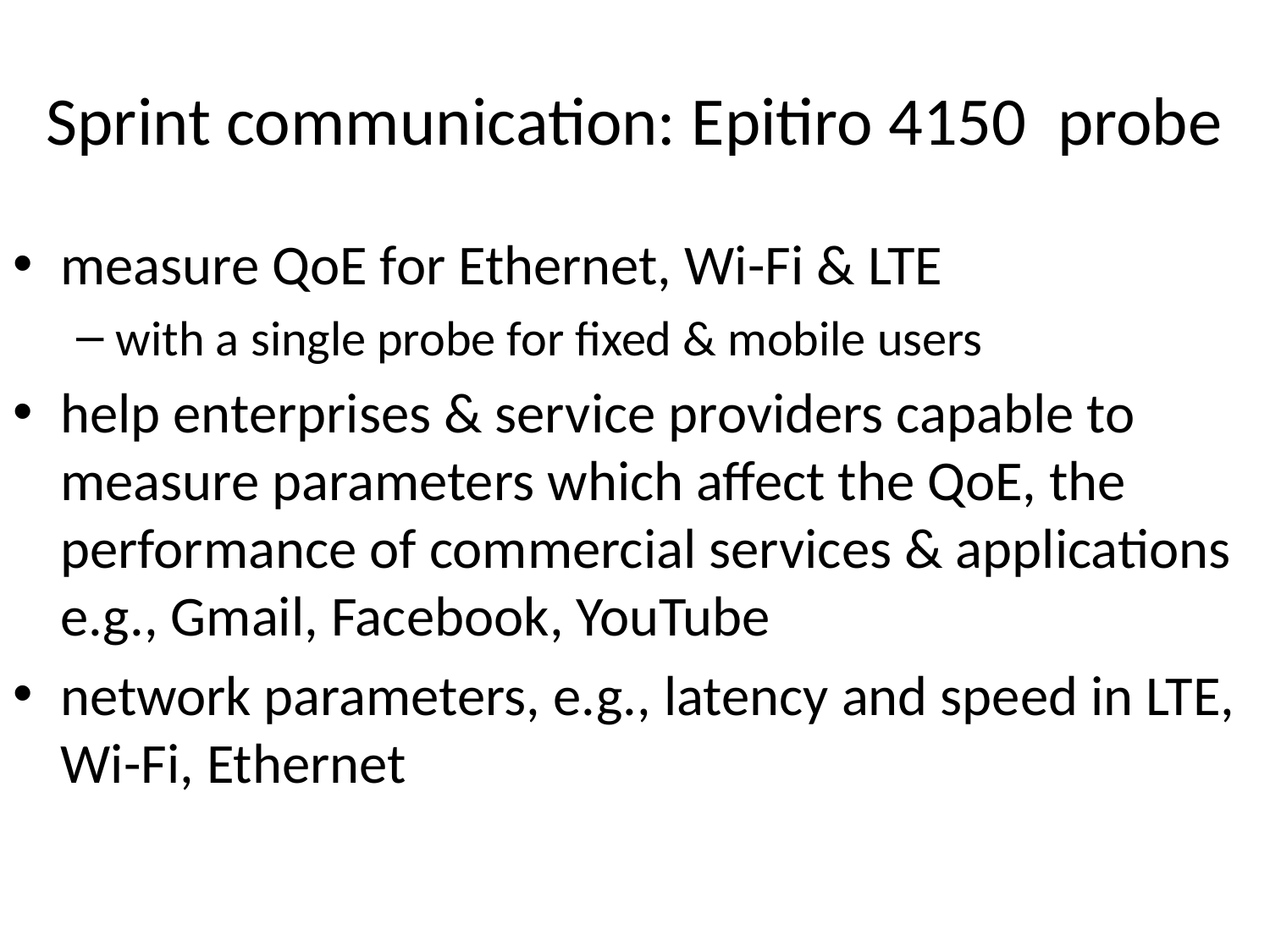

# Sprint communication: Epitiro 4150  probe
measure QoE for Ethernet, Wi-Fi & LTE
with a single probe for fixed & mobile users
help enterprises & service providers capable to measure parameters which affect the QoE, the performance of commercial services & applications e.g., Gmail, Facebook, YouTube
network parameters, e.g., latency and speed in LTE, Wi-Fi, Ethernet